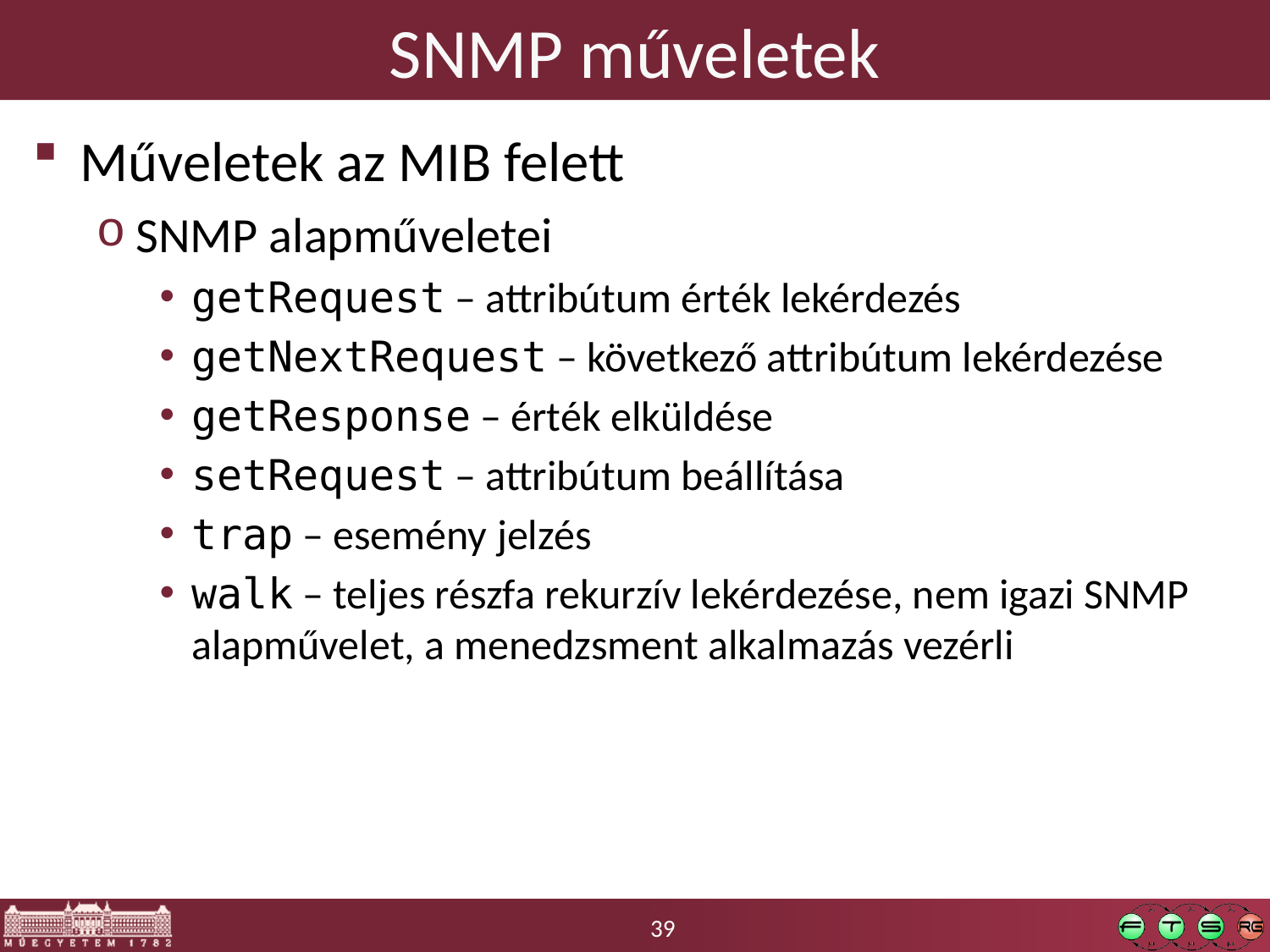

# SNMP műveletek
Műveletek az MIB felett
SNMP alapműveletei
getRequest – attribútum érték lekérdezés
getNextRequest – következő attribútum lekérdezése
getResponse – érték elküldése
setRequest – attribútum beállítása
trap – esemény jelzés
walk – teljes részfa rekurzív lekérdezése, nem igazi SNMP alapművelet, a menedzsment alkalmazás vezérli